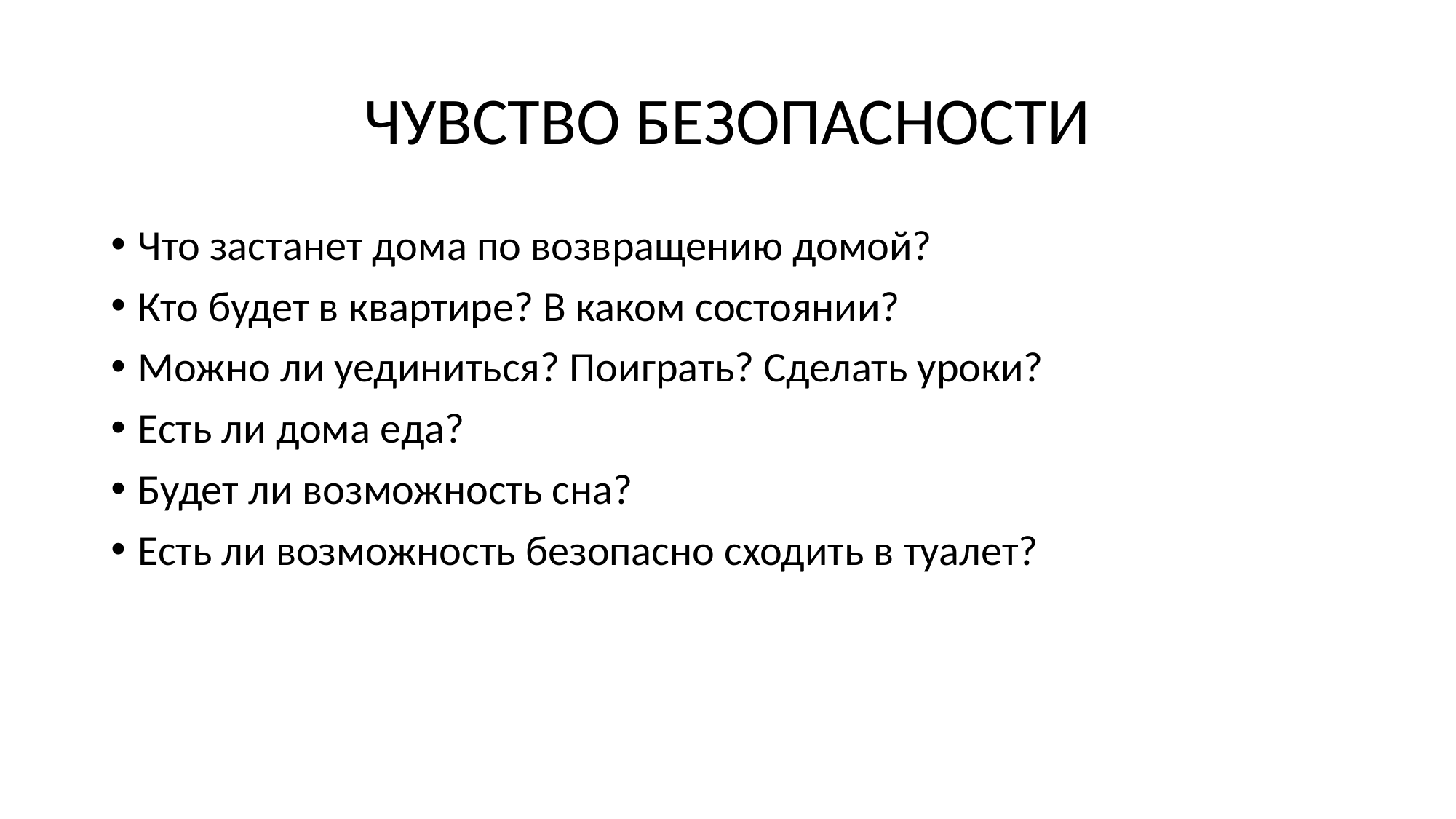

# ЧУВСТВО БЕЗОПАСНОСТИ
Что застанет дома по возвращению домой?
Кто будет в квартире? В каком состоянии?
Можно ли уединиться? Поиграть? Сделать уроки?
Есть ли дома еда?
Будет ли возможность сна?
Есть ли возможность безопасно сходить в туалет?